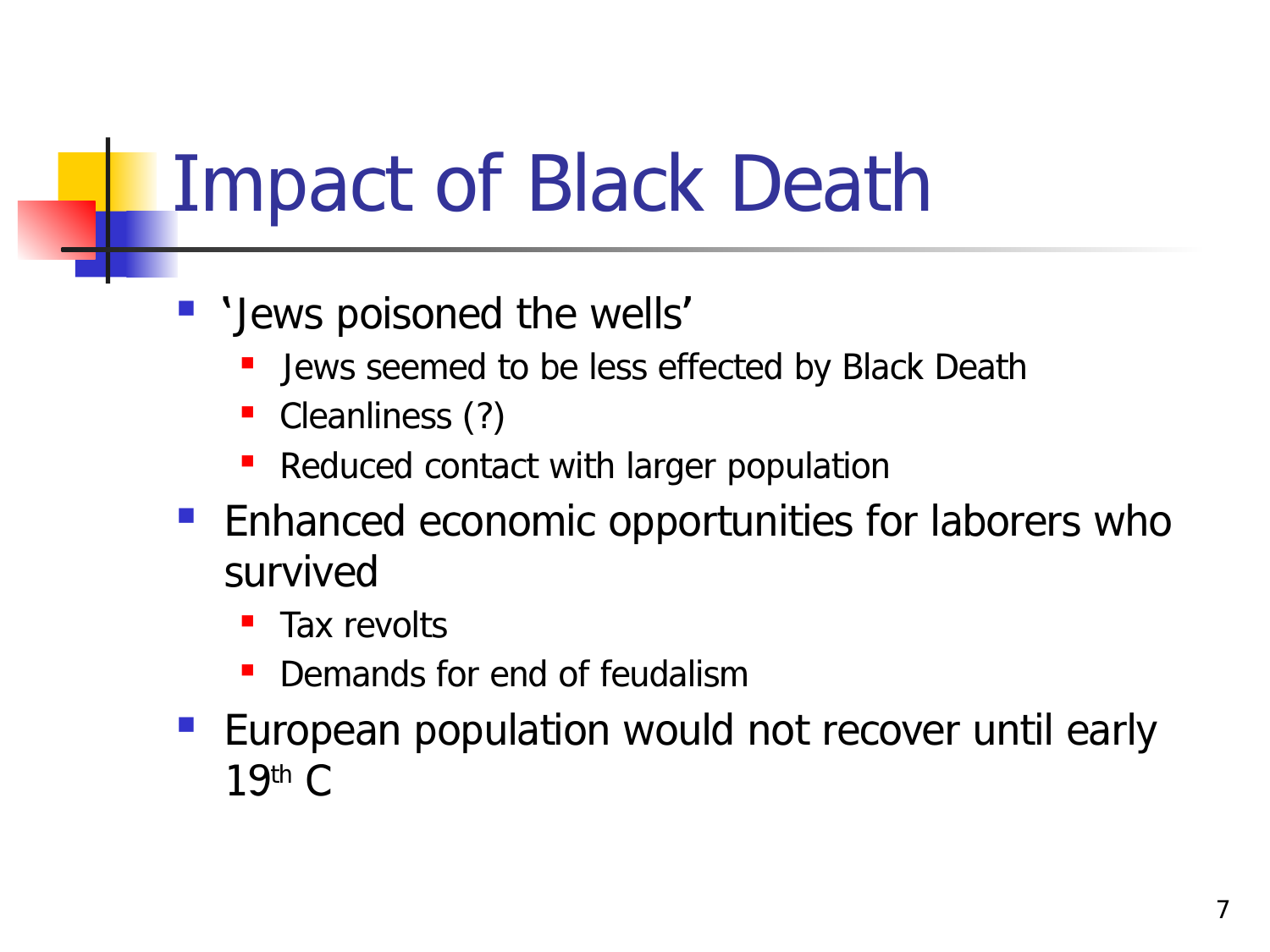

# Impact of Black Death
‘Jews poisoned the wells’
Jews seemed to be less effected by Black Death
Cleanliness (?)
Reduced contact with larger population
Enhanced economic opportunities for laborers who survived
Tax revolts
Demands for end of feudalism
European population would not recover until early 19th C

7